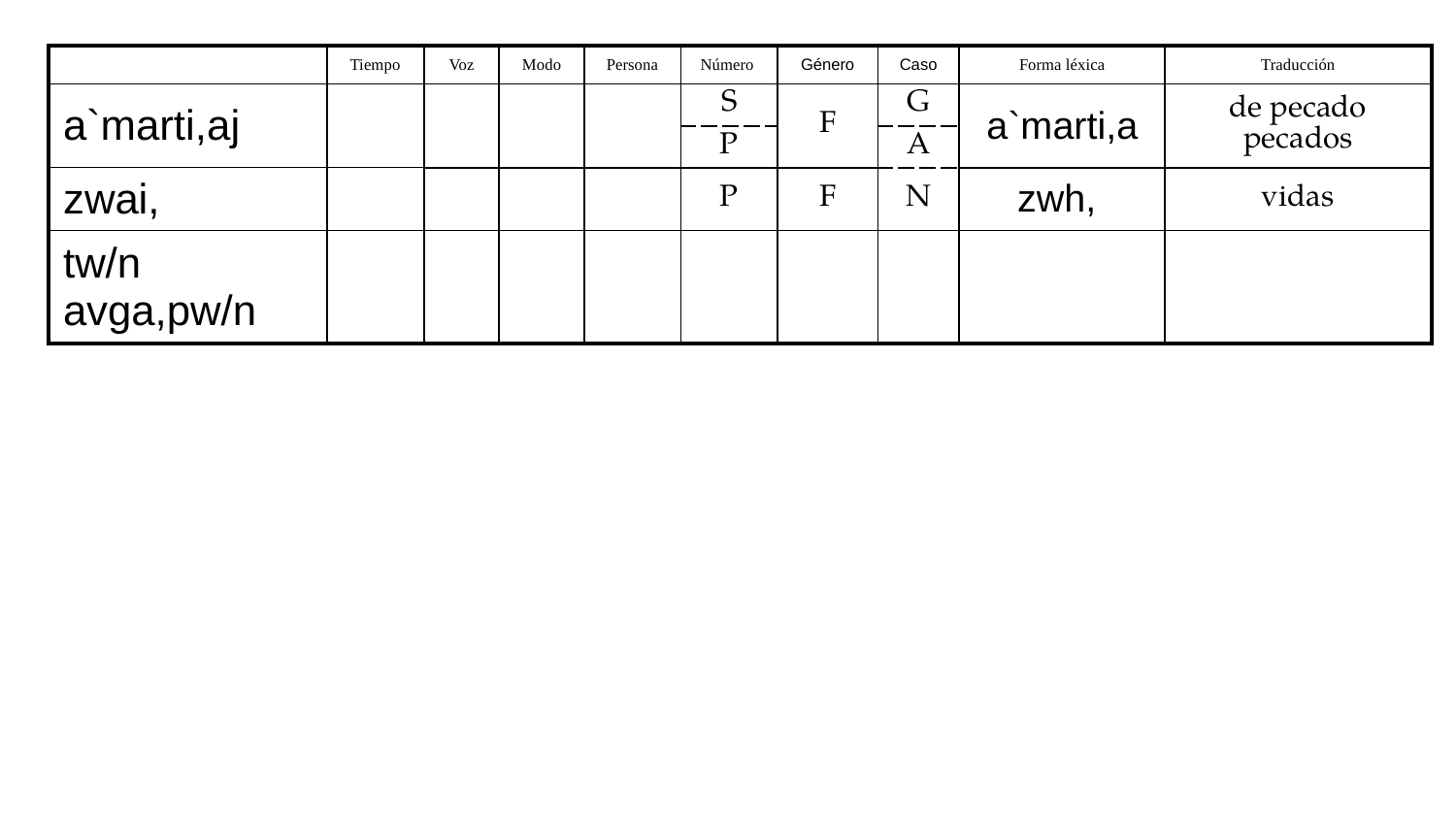

|  | Tiempo | Voz | Modo | Persona | Número | Género | Caso | Forma léxica | Traducción |
| --- | --- | --- | --- | --- | --- | --- | --- | --- | --- |
| a`marti,aj |  |  |  |  | S | F | G | a`marti,a | de pecado pecados |
|  |  |  |  |  | P |  | A |  |  |
| zwai, |  |  |  |  | P | F | N | zwh, | vidas |
| tw/n avga,pw/n |  |  |  |  |  |  |  |  |  |